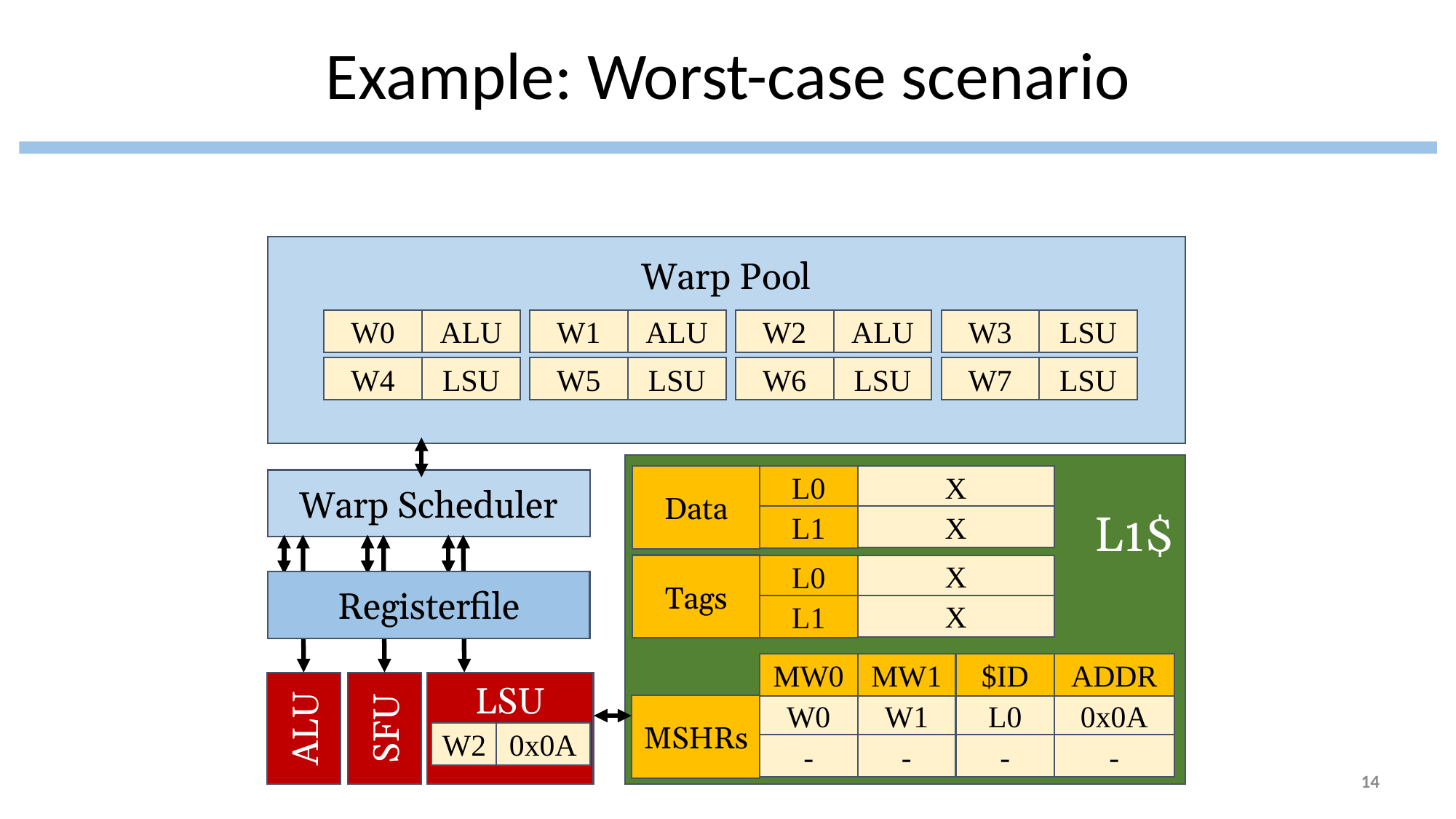

# Example: Worst-case scenario

Warp Pool

W0
ALU
W1
ALU
W2
ALU
W3
LSU
W4
LSU
W5
LSU
W6
LSU
W7
LSU
L1$

L0
Data
X
Warp Scheduler
L1
X
Tags
X
L0
Registerfile
X
L1
MW0
MW1
$ID
ADDR
LSU

ALU
SFU
W0
W1
L0
0x0A
MSHRs
W2
0x0A
-
-
-
-
14